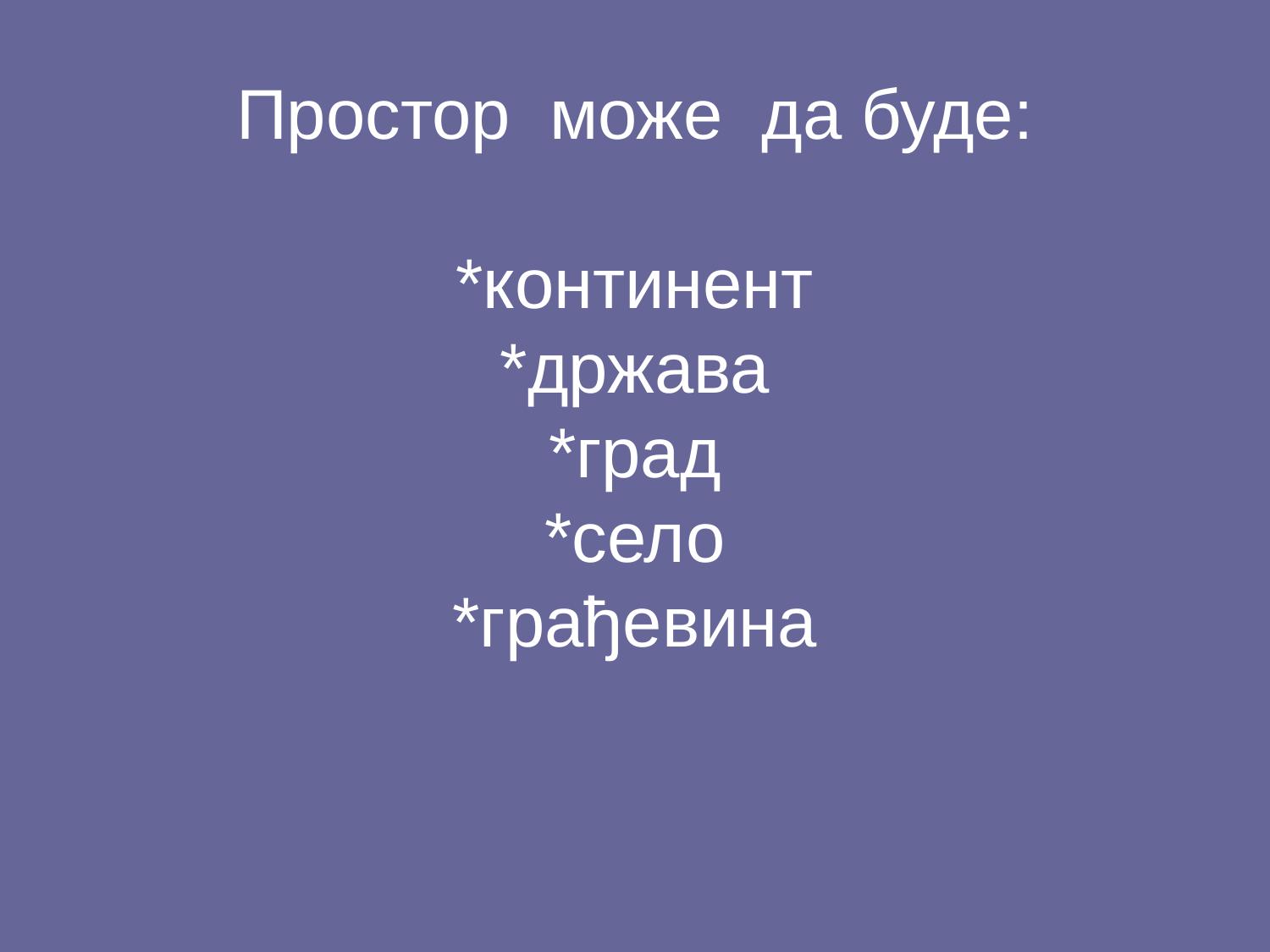

# Простор  може  да буде: *континент *држава *град *село *грађевина